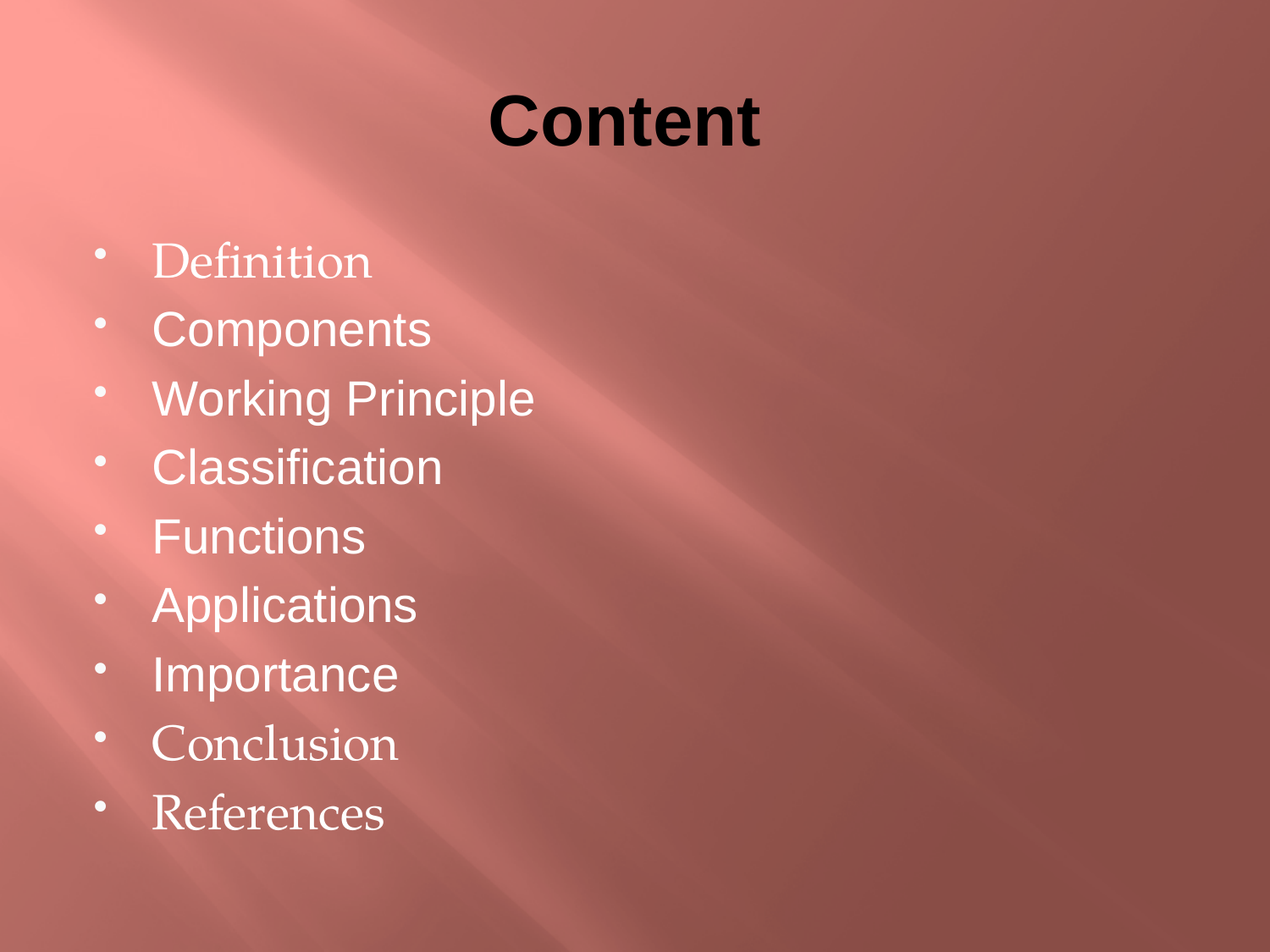

# Content
Definition
Components
Working Principle
Classification
Functions
Applications
Importance
Conclusion
References